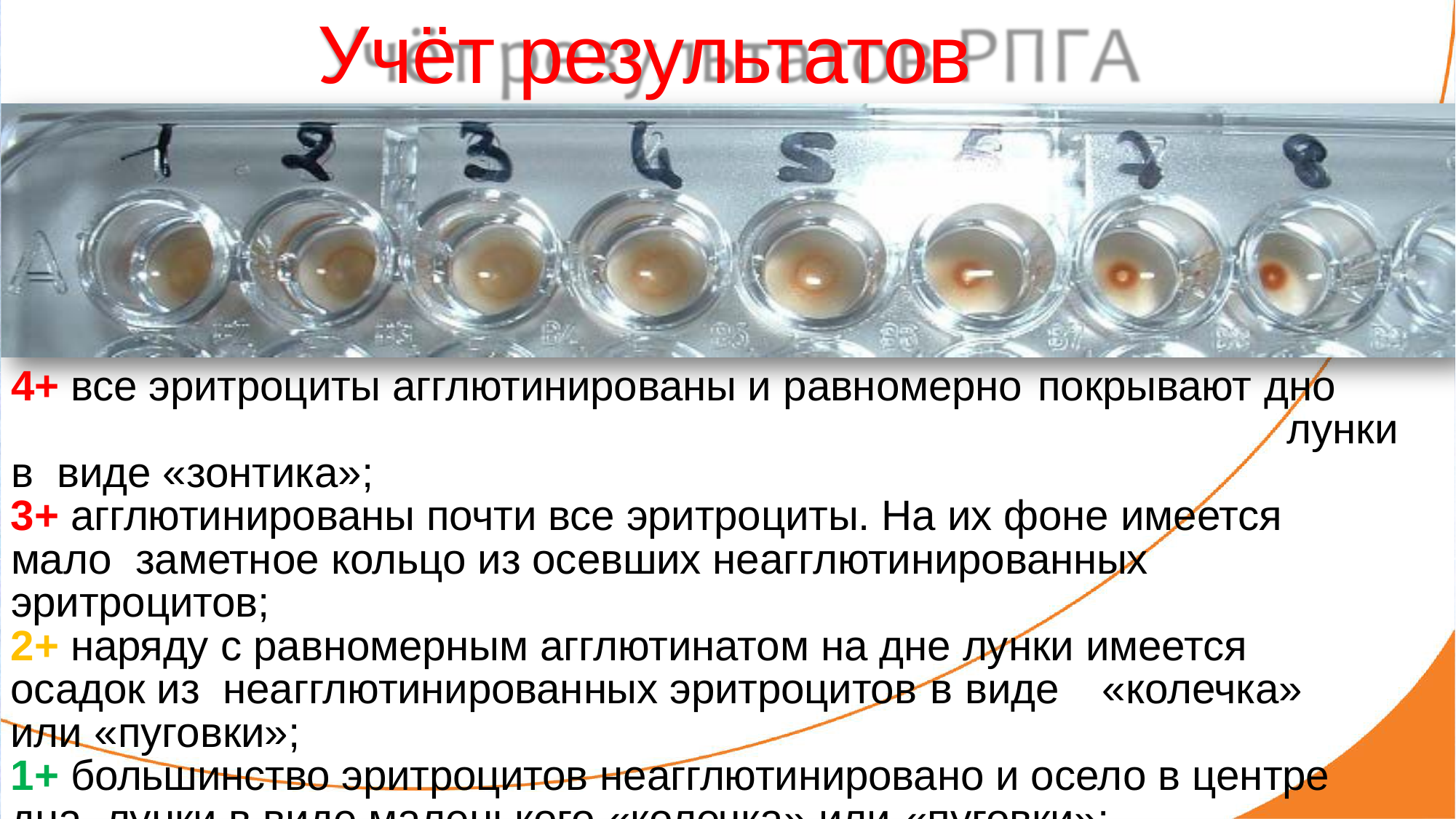

# Учёт результатов РПГА

4+ все эритроциты агглютинированы и равномерно покрывают дно	лунки в  виде «зонтика»;
3+ агглютинированы почти все эритроциты. На их фоне имеется мало  заметное кольцо из осевших неагглютинированных эритроцитов;
2+ наряду с равномерным агглютинатом на дне лунки имеется осадок из  неагглютинированных эритроцитов в виде	«колечка» или «пуговки»;
1+ большинство эритроцитов неагглютинировано и осело в центре дна  лунки в виде маленького «колечка» или «пуговки»;
«-» признаков агглютинации нет. Эритроциты осели в виде маленького
«колечка» или «пуговки» с ровными краями в центре дна	лунки.